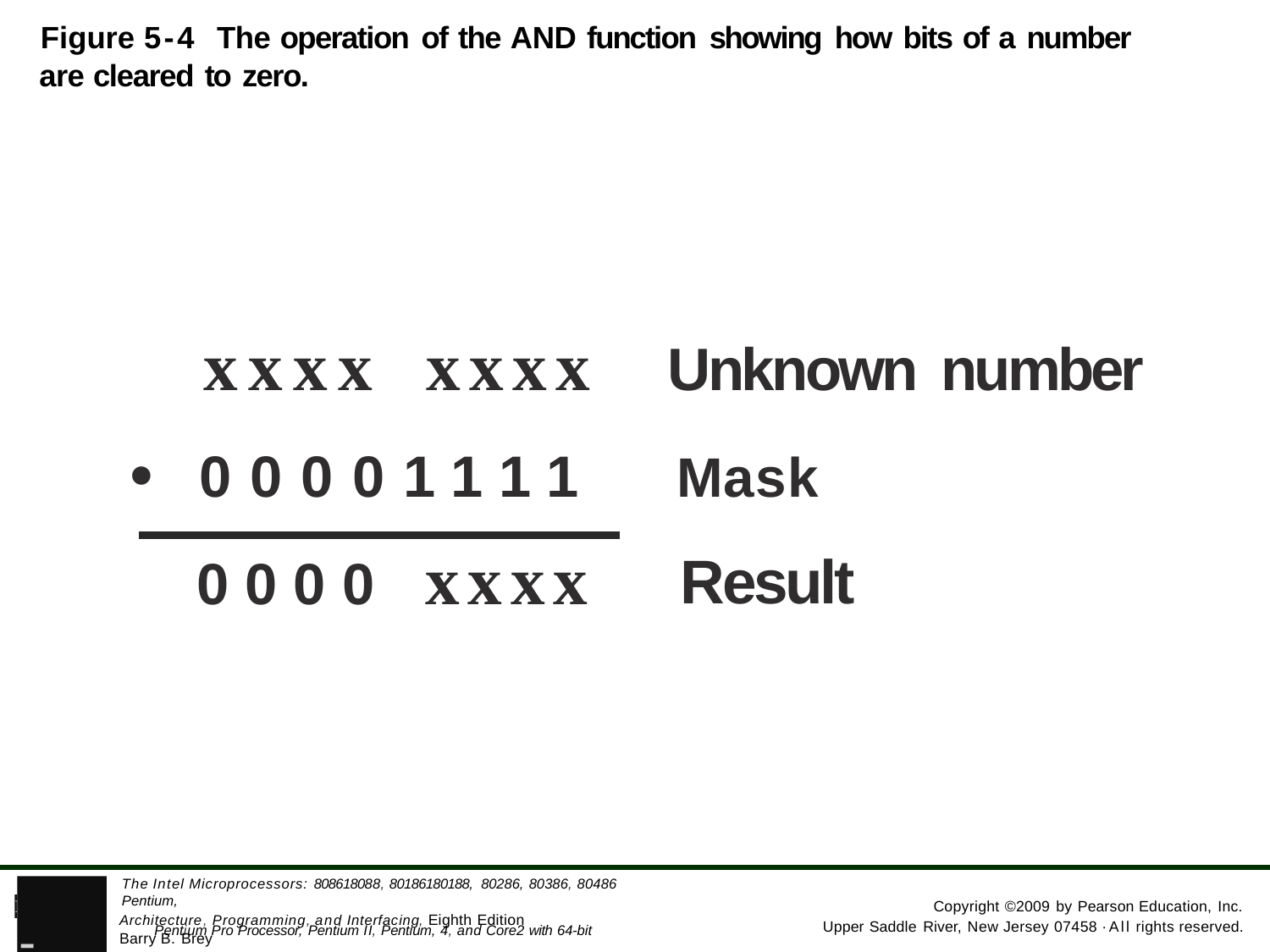

Figure 5-4  The operation of the AND function showing how bits of a number are cleared to zero.
xxxx	xxxx

00001111
Unknown number

Mask

Result
•

0000	xxxx
- Pentium Pro Processor, Pentium II, Pentium, 4, and Core2 with 64-bit Extensions

The Intel Microprocessors: 808618088, 80186180188,  80286, 80386, 80486 Pentium,

PEARSON
Copyright ©2009 by Pearson Education, Inc.
Architecture, Programming, and Interfacing, Eighth Edition Barry B. Brey
Upper Saddle River, New Jersey 07458 ·All rights reserved.